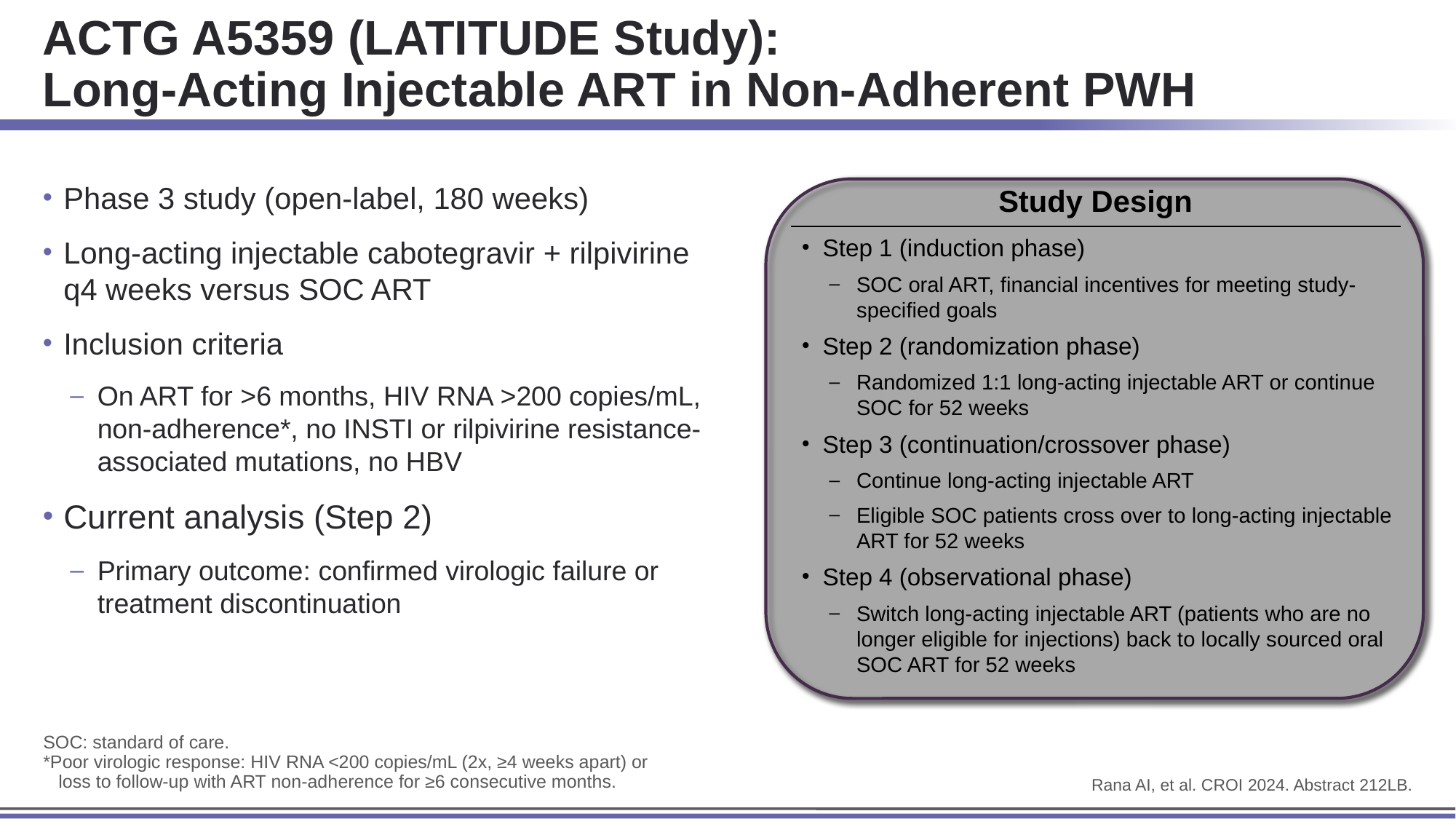

# ACTG A5359 (LATITUDE Study): Long-Acting Injectable ART in Non-Adherent PWH
Phase 3 study (open-label, 180 weeks)
Long-acting injectable cabotegravir + rilpivirine q4 weeks versus SOC ART
Inclusion criteria
On ART for >6 months, HIV RNA >200 copies/mL, non-adherence*, no INSTI or rilpivirine resistance-associated mutations, no HBV
Current analysis (Step 2)
Primary outcome: confirmed virologic failure or treatment discontinuation

| Study Design |
| --- |
Step 1 (induction phase)
SOC oral ART, financial incentives for meeting study-specified goals
Step 2 (randomization phase)
Randomized 1:1 long-acting injectable ART or continue SOC for 52 weeks
Step 3 (continuation/crossover phase)
Continue long-acting injectable ART
Eligible SOC patients cross over to long-acting injectable ART for 52 weeks
Step 4 (observational phase)
Switch long-acting injectable ART (patients who are no longer eligible for injections) back to locally sourced oral SOC ART for 52 weeks
SOC: standard of care.
*Poor virologic response: HIV RNA <200 copies/mL (2x, ≥4 weeks apart) or
   loss to follow-up with ART non-adherence for ≥6 consecutive months.
Rana AI, et al. CROI 2024. Abstract 212LB.